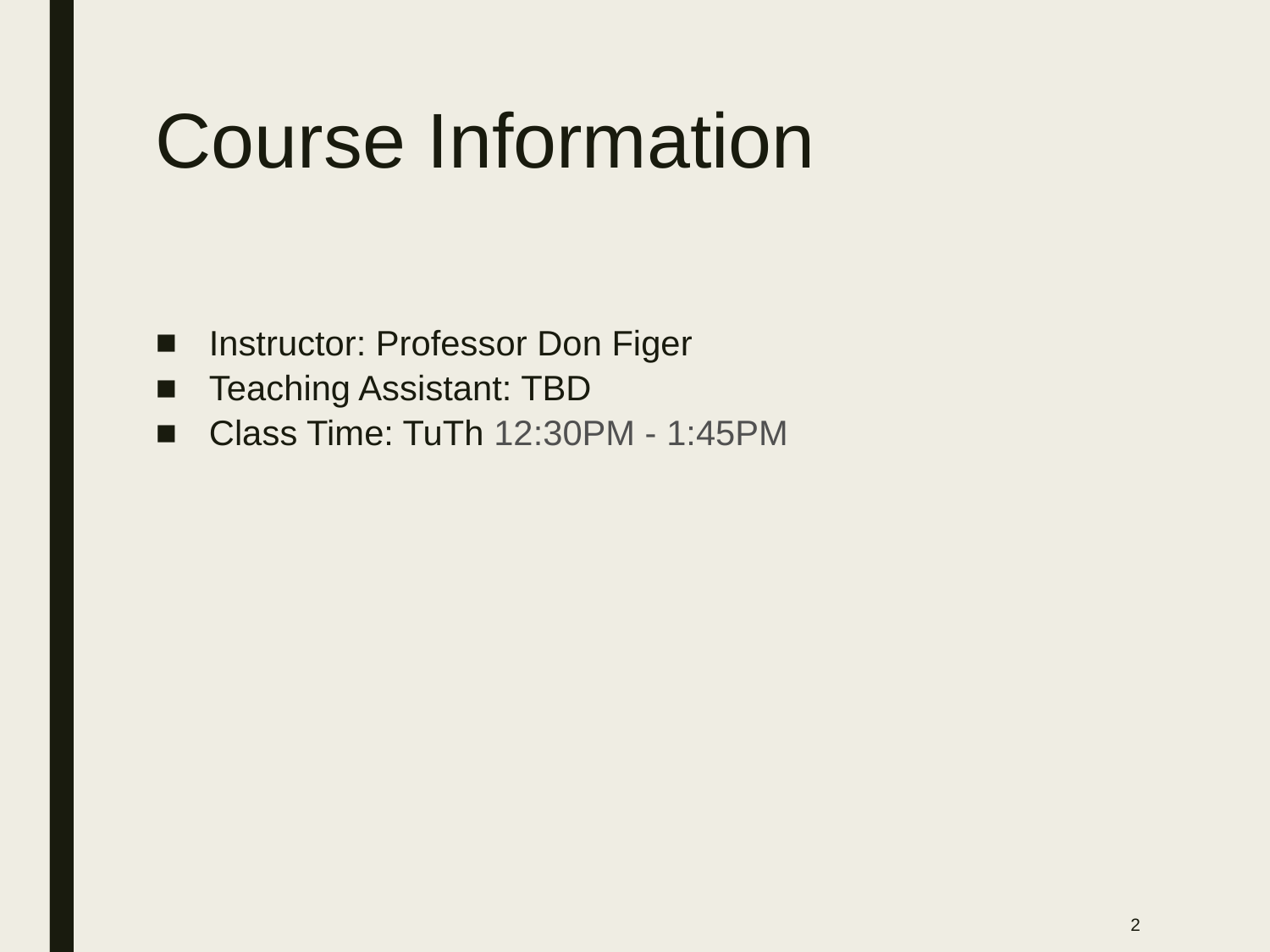

# Course Information
Instructor: Professor Don Figer
Teaching Assistant: TBD
Class Time: TuTh 12:30PM - 1:45PM
2